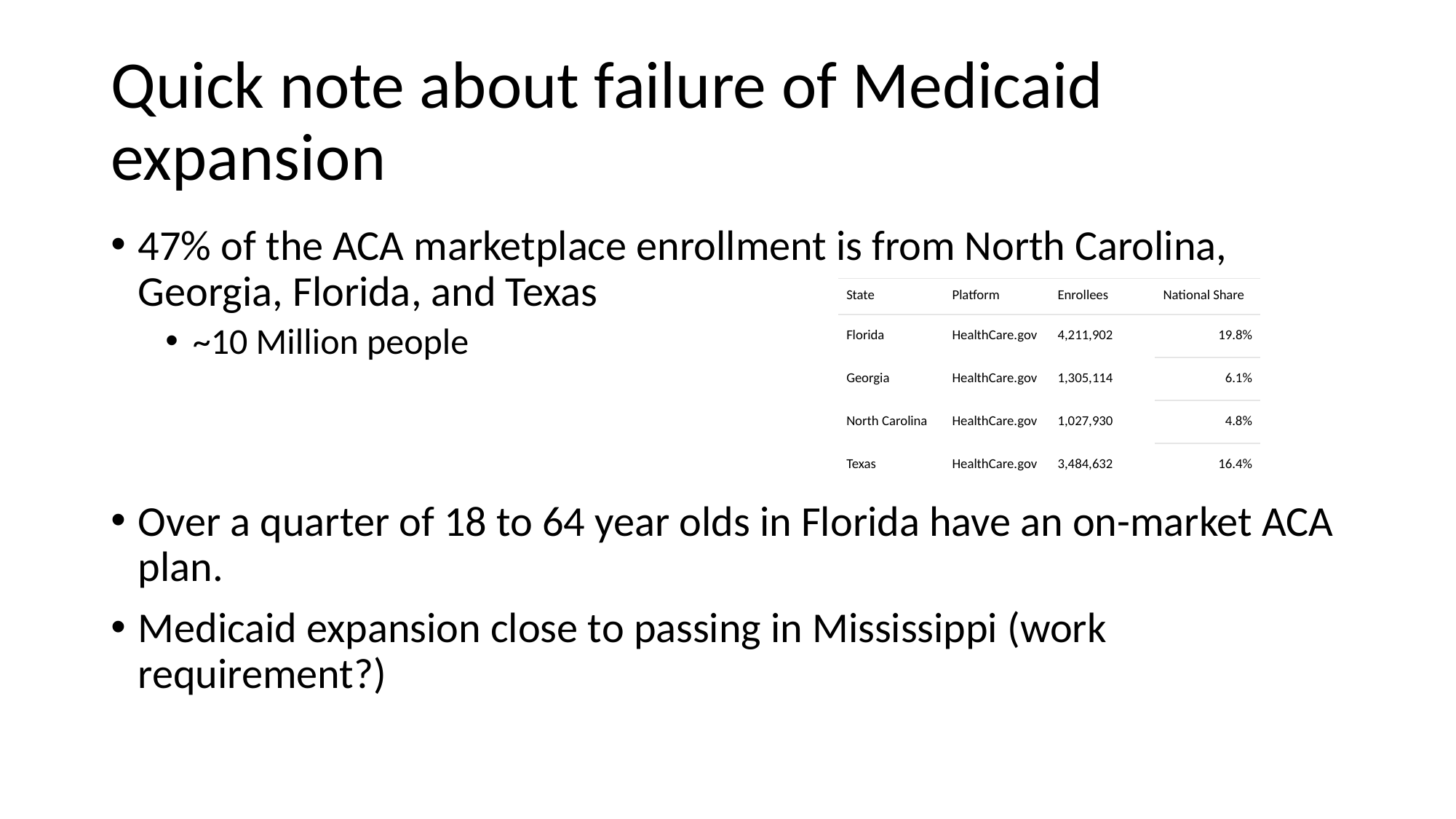

# Quick note about failure of Medicaid expansion
47% of the ACA marketplace enrollment is from North Carolina, Georgia, Florida, and Texas
~10 Million people

Over a quarter of 18 to 64 year olds in Florida have an on-market ACA plan.
Medicaid expansion close to passing in Mississippi (work requirement?)
| State | Platform | Enrollees | National Share |
| --- | --- | --- | --- |
| Florida | HealthCare.gov | 4,211,902 | 19.8% |
| Georgia | HealthCare.gov | 1,305,114 | 6.1% |
| North Carolina | HealthCare.gov | 1,027,930 | 4.8% |
| Texas | HealthCare.gov | 3,484,632 | 16.4% |